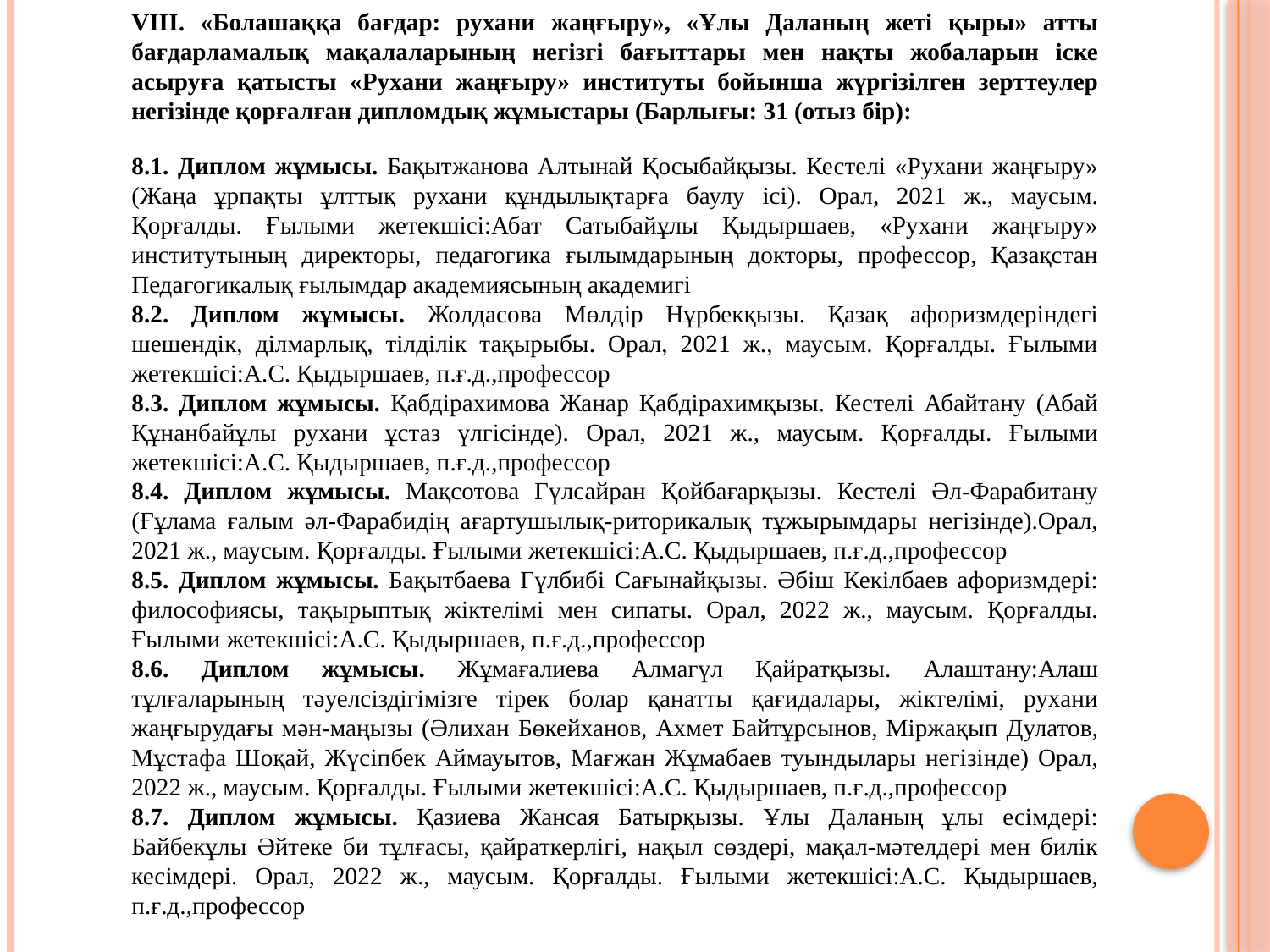

VІІI. «Болашаққа бағдар: рухани жаңғыру», «Ұлы Даланың жеті қыры» атты бағдарламалық мақалаларының негізгі бағыттары мен нақты жобаларын іске асыруға қатысты «Рухани жаңғыру» институты бойынша жүргізілген зерттеулер негізінде қорғалған дипломдық жұмыстары (Барлығы: 31 (отыз бір):

8.1. Диплом жұмысы. Бақытжанова Алтынай Қосыбайқызы. Кестелі «Рухани жаңғыру» (Жаңа ұрпақты ұлттық рухани құндылықтарға баулу ісі). Орал, 2021 ж., маусым. Қорғалды. Ғылыми жетекшісі:Абат Сатыбайұлы Қыдыршаев, «Рухани жаңғыру» институтының директоры, педагогика ғылымдарының докторы, профессор, Қазақстан Педагогикалық ғылымдар академиясының академигі
8.2. Диплом жұмысы. Жолдасова Мөлдір Нұрбекқызы. Қазақ афоризмдеріндегі шешендік, ділмарлық, тілділік тақырыбы. Орал, 2021 ж., маусым. Қорғалды. Ғылыми жетекшісі:А.С. Қыдыршаев, п.ғ.д.,профессор
8.3. Диплом жұмысы. Қабдірахимова Жанар Қабдірахимқызы. Кестелі Абайтану (Абай Құнанбайұлы рухани ұстаз үлгісінде). Орал, 2021 ж., маусым. Қорғалды. Ғылыми жетекшісі:А.С. Қыдыршаев, п.ғ.д.,профессор
8.4. Диплом жұмысы. Мақсотова Гүлсайран Қойбағарқызы. Кестелі Әл-Фарабитану (Ғұлама ғалым әл-Фарабидің ағартушылық-риторикалық тұжырымдары негізінде).Орал, 2021 ж., маусым. Қорғалды. Ғылыми жетекшісі:А.С. Қыдыршаев, п.ғ.д.,профессор
8.5. Диплом жұмысы. Бақытбаева Гүлбибі Сағынайқызы. Әбіш Кекілбаев афоризмдері: философиясы, тақырыптық жіктелімі мен сипаты. Орал, 2022 ж., маусым. Қорғалды. Ғылыми жетекшісі:А.С. Қыдыршаев, п.ғ.д.,профессор
8.6. Диплом жұмысы. Жұмағалиева Алмагүл Қайратқызы. Алаштану:Алаш тұлғаларының тәуелсіздігімізге тірек болар қанатты қағидалары, жіктелімі, рухани жаңғырудағы мән-маңызы (Әлихан Бөкейханов, Ахмет Байтұрсынов, Міржақып Дулатов, Мұстафа Шоқай, Жүсіпбек Аймауытов, Мағжан Жұмабаев туындылары негізінде) Орал, 2022 ж., маусым. Қорғалды. Ғылыми жетекшісі:А.С. Қыдыршаев, п.ғ.д.,профессор
8.7. Диплом жұмысы. Қазиева Жансая Батырқызы. Ұлы Даланың ұлы есімдері: Байбекұлы Әйтеке би тұлғасы, қайраткерлігі, нақыл сөздері, мақал-мәтелдері мен билік кесімдері. Орал, 2022 ж., маусым. Қорғалды. Ғылыми жетекшісі:А.С. Қыдыршаев, п.ғ.д.,профессор